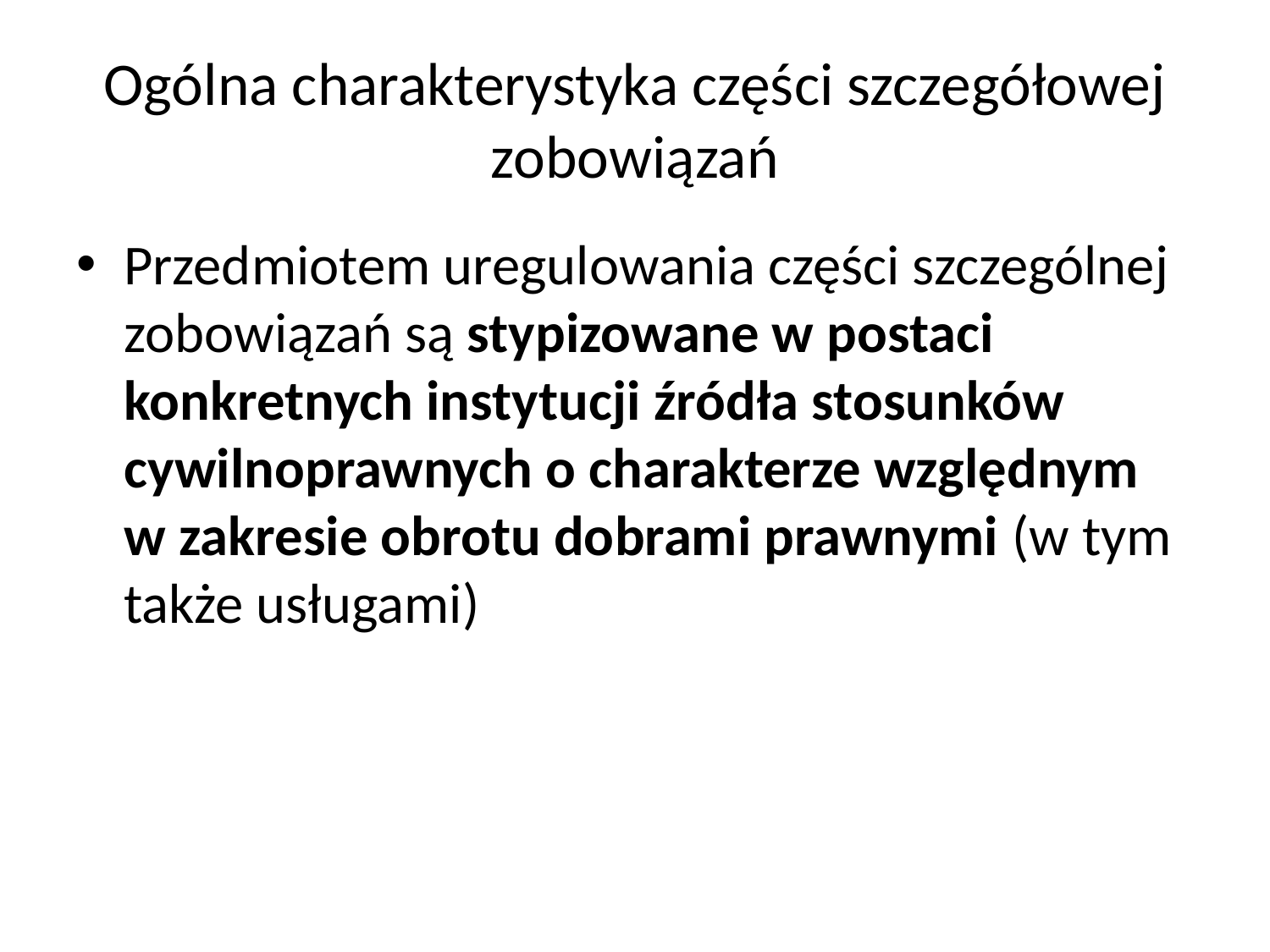

# Ogólna charakterystyka części szczegółowej zobowiązań
Przedmiotem uregulowania części szczególnej zobowiązań są stypizowane w postaci konkretnych instytucji źródła stosunków cywilnoprawnych o charakterze względnym w zakresie obrotu dobrami prawnymi (w tym także usługami)